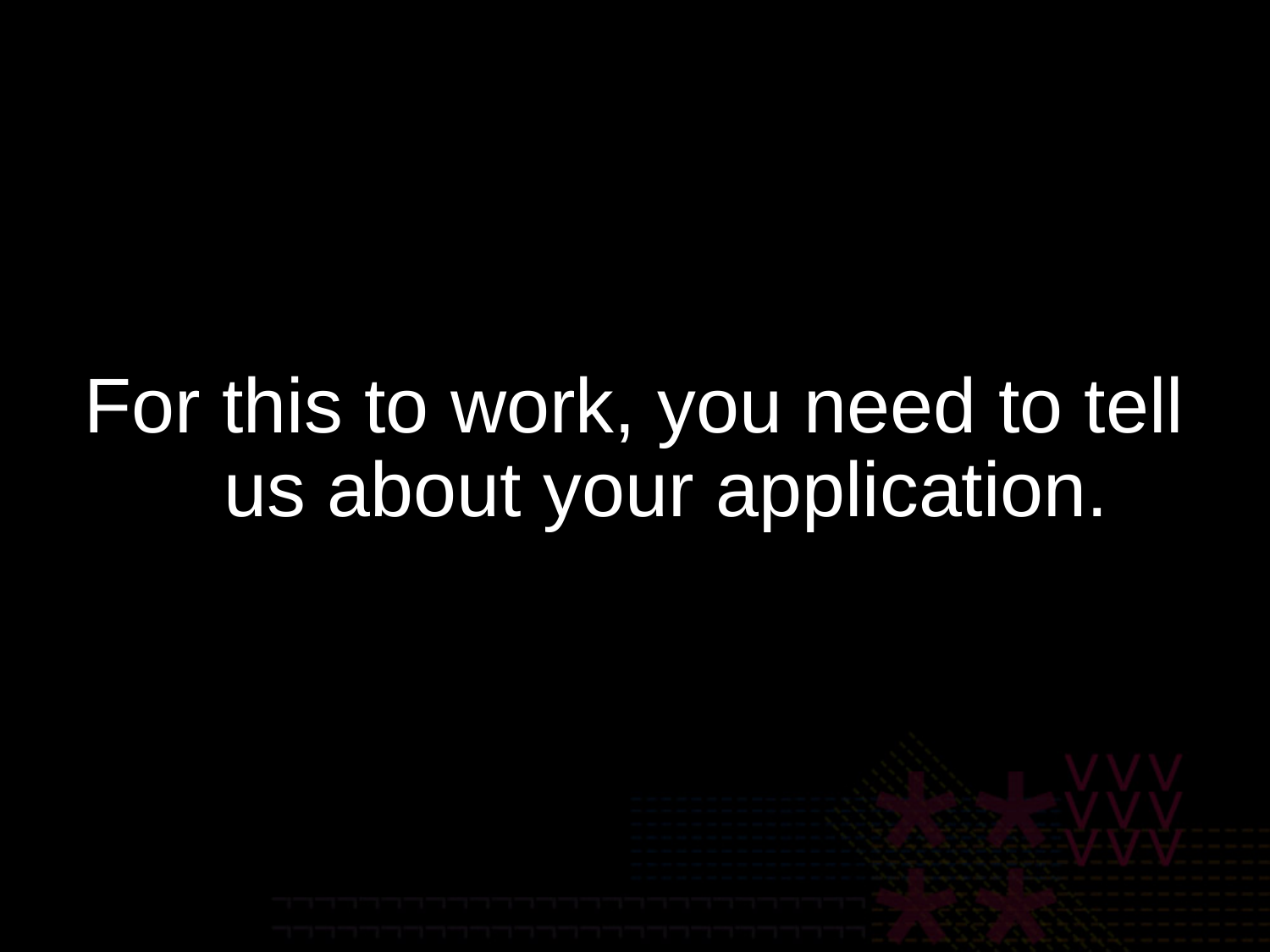

For this to work, you need to tell us about your application.